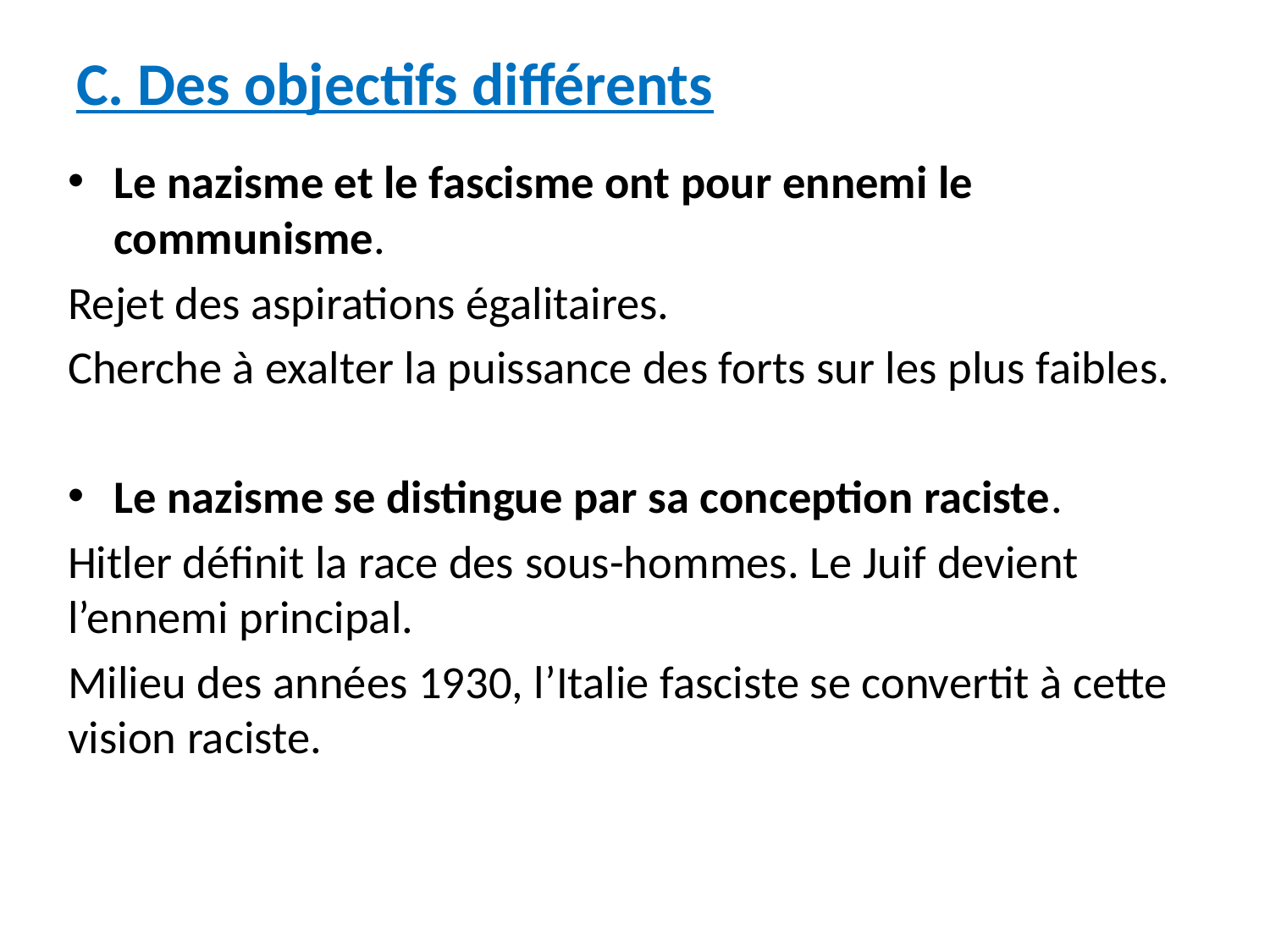

# C. Des objectifs différents
Le nazisme et le fascisme ont pour ennemi le communisme.
Rejet des aspirations égalitaires.
Cherche à exalter la puissance des forts sur les plus faibles.

Le nazisme se distingue par sa conception raciste.
Hitler définit la race des sous-hommes. Le Juif devient l’ennemi principal.
Milieu des années 1930, l’Italie fasciste se convertit à cette vision raciste.